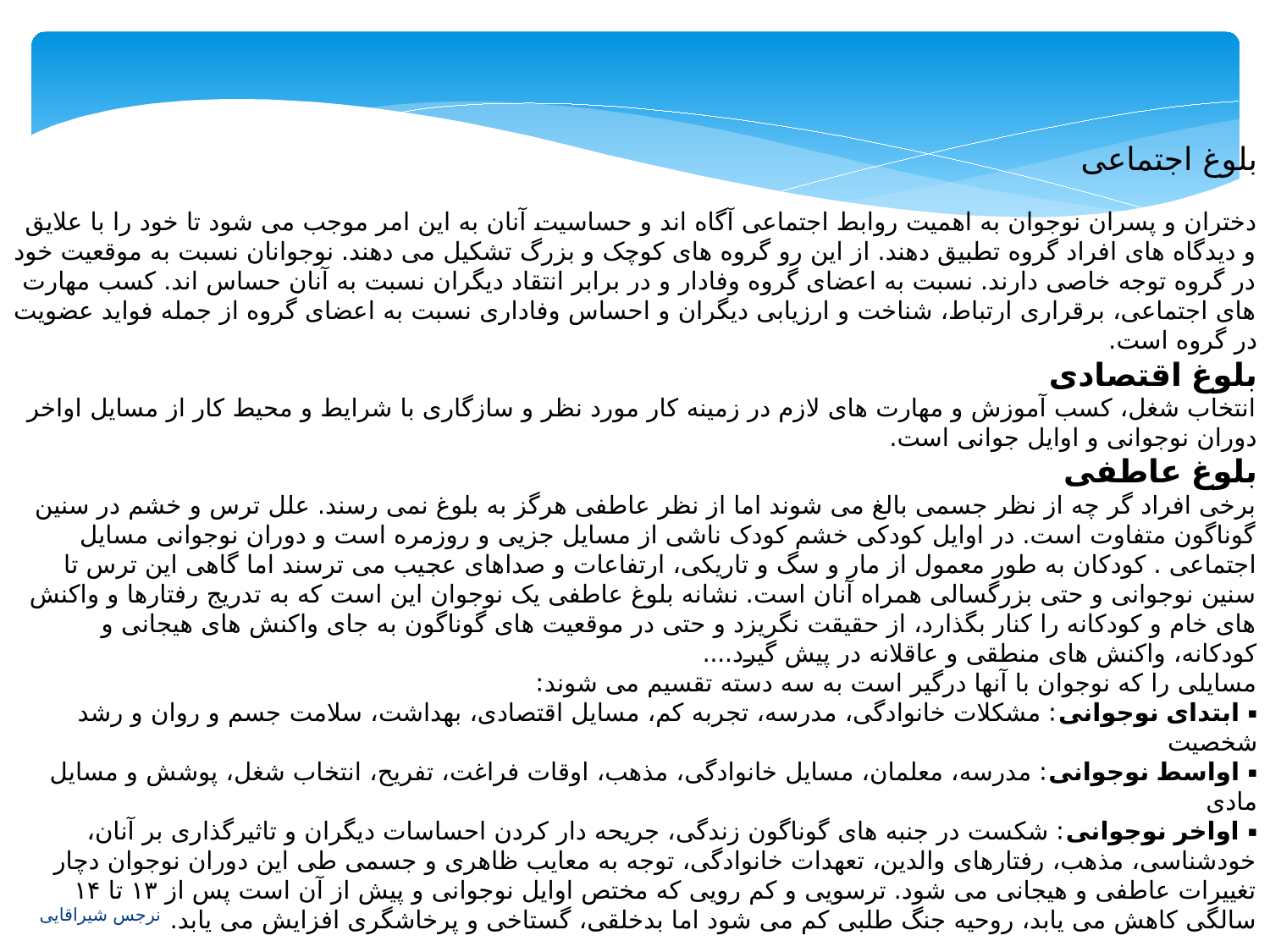

بلوغ اجتماعی

دختران و پسران نوجوان به اهمیت روابط اجتماعی آگاه اند و حساسیت آنان به این امر موجب می شود تا خود را با علایق و دیدگاه های افراد گروه تطبیق دهند. از این رو گروه های کوچک و بزرگ تشکیل می دهند. نوجوانان نسبت به موقعیت خود در گروه توجه خاصی دارند. نسبت به اعضای گروه وفادار و در برابر انتقاد دیگران نسبت به آنان حساس اند. کسب مهارت های اجتماعی، برقراری ارتباط، شناخت و ارزیابی دیگران و احساس وفاداری نسبت به اعضای گروه از جمله فواید عضویت در گروه است.
بلوغ اقتصادی
انتخاب شغل، کسب آموزش و مهارت های لازم در زمینه کار مورد نظر و سازگاری با شرایط و محیط کار از مسایل اواخر دوران نوجوانی و اوایل جوانی است.
بلوغ عاطفی
برخی افراد گر چه از نظر جسمی بالغ می شوند اما از نظر عاطفی هرگز به بلوغ نمی رسند. علل ترس و خشم در سنین گوناگون متفاوت است. در اوایل کودکی خشم کودک ناشی از مسایل جزیی و روزمره است و دوران نوجوانی مسایل اجتماعی . کودکان به طور معمول از مار و سگ و تاریکی، ارتفاعات و صداهای عجیب می ترسند اما گاهی این ترس تا سنین نوجوانی و حتی بزرگسالی همراه آنان است. نشانه بلوغ عاطفی یک نوجوان این است که به تدریج رفتارها و واکنش های خام و کودکانه را کنار بگذارد، از حقیقت نگریزد و حتی در موقعیت های گوناگون به جای واکنش های هیجانی و کودکانه، واکنش های منطقی و عاقلانه در پیش گیرد....
مسایلی را که نوجوان با آنها درگیر است به سه دسته تقسیم می شوند:
▪ ابتدای نوجوانی: مشکلات خانوادگی، مدرسه، تجربه کم، مسایل اقتصادی، بهداشت، سلامت جسم و روان و رشد شخصیت
▪ اواسط نوجوانی: مدرسه، معلمان، مسایل خانوادگی، مذهب، اوقات فراغت، تفریح، انتخاب شغل، پوشش و مسایل مادی
▪ اواخر نوجوانی: شکست در جنبه های گوناگون زندگی، جریحه دار کردن احساسات دیگران و تاثیرگذاری بر آنان، خودشناسی، مذهب، رفتارهای والدین، تعهدات خانوادگی، توجه به معایب ظاهری و جسمی طی این دوران نوجوان دچار تغییرات عاطفی و هیجانی می شود. ترسویی و کم رویی که مختص اوایل نوجوانی و پیش از آن است پس از ۱۳ تا ۱۴ سالگی کاهش می یابد، روحیه جنگ طلبی کم می شود اما بدخلقی، گستاخی و پرخاشگری افزایش می یابد.

نرجس شیراقایی